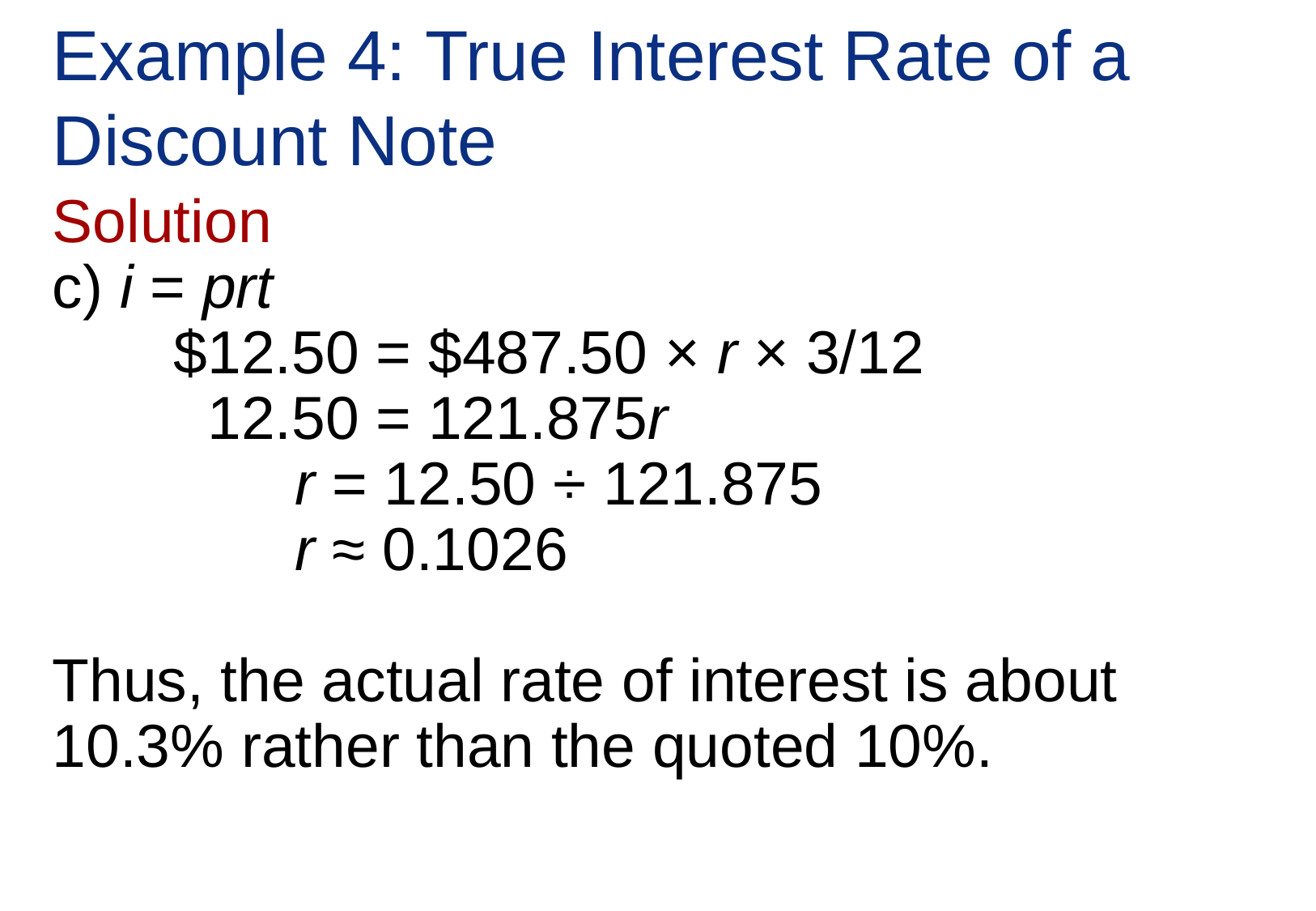

# Example 4: True Interest Rate of a Discount Note
Solution
c) i = prt
	$12.50 = $487.50 × r × 3/12
	  12.50 = 121.875r
		r = 12.50 ÷ 121.875
		r ≈ 0.1026

Thus, the actual rate of interest is about 10.3% rather than the quoted 10%.